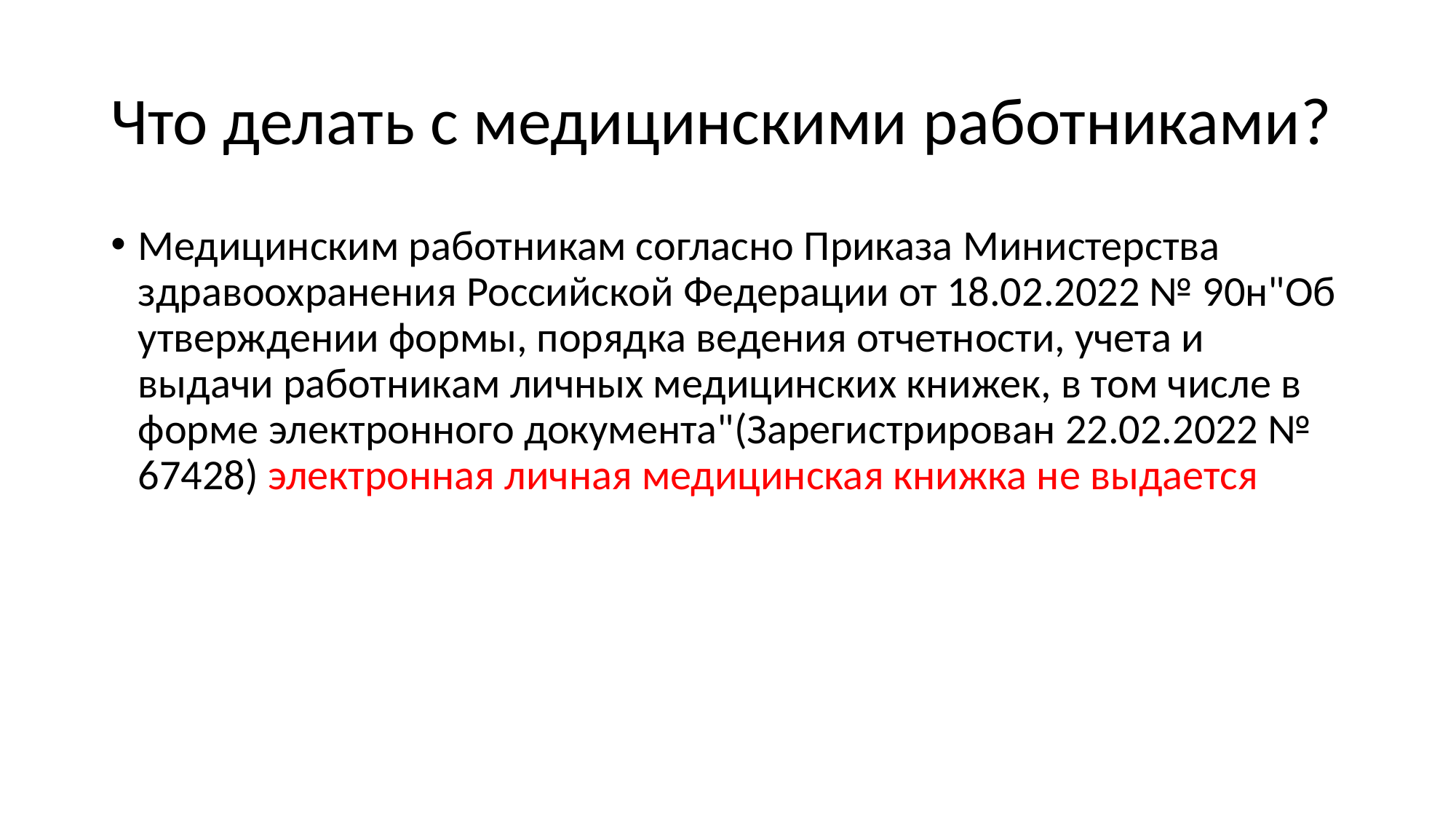

# Что делать с медицинскими работниками?
Медицинским работникам согласно Приказа Министерства здравоохранения Российской Федерации от 18.02.2022 № 90н"Об утверждении формы, порядка ведения отчетности, учета и выдачи работникам личных медицинских книжек, в том числе в форме электронного документа"(Зарегистрирован 22.02.2022 № 67428) электронная личная медицинская книжка не выдается